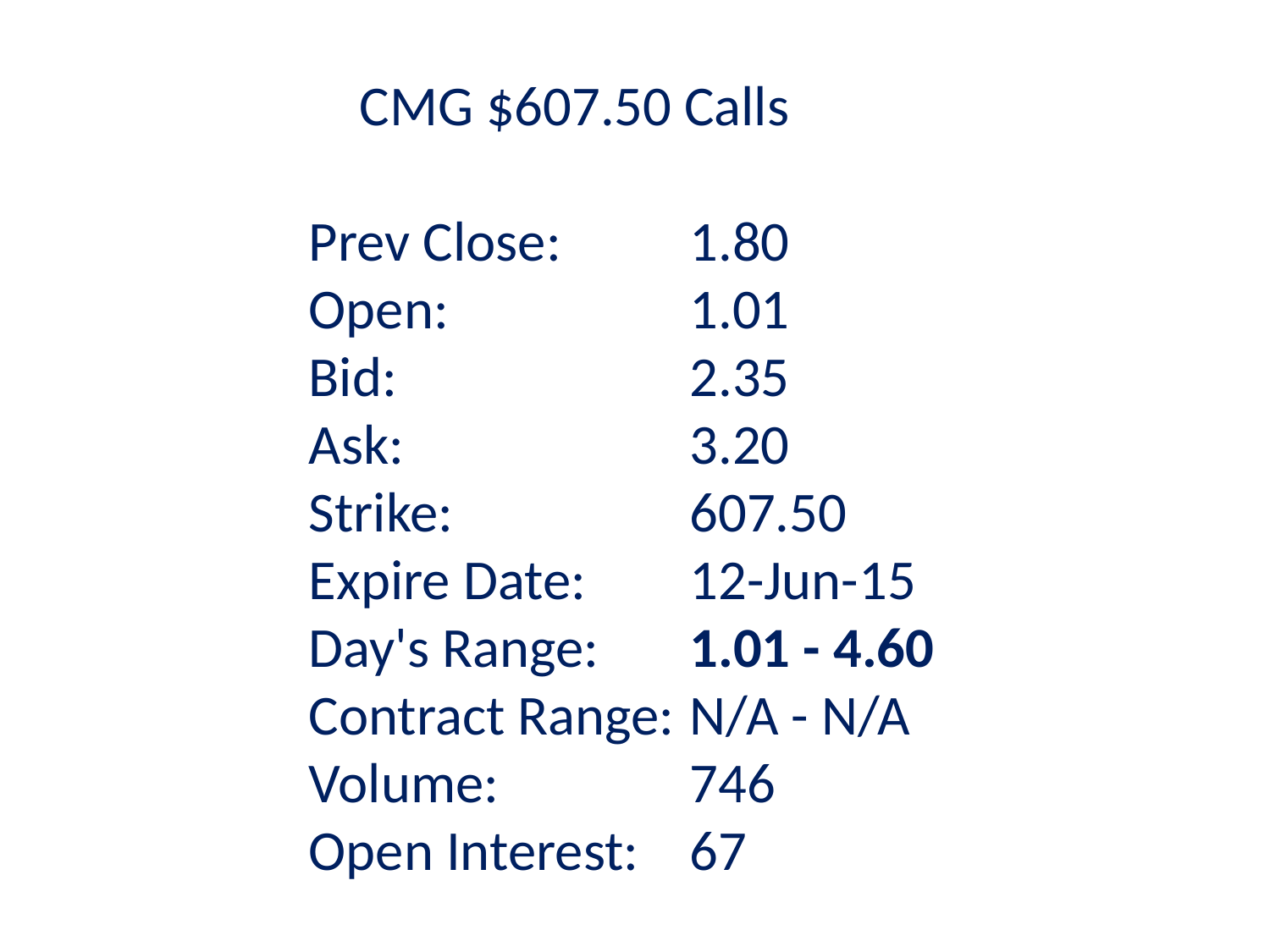

CMG $607.50 Calls

	Prev Close:		1.80
	Open:		1.01
	Bid:			2.35
	Ask:			3.20
	Strike:		607.50
	Expire Date:	12-Jun-15
	Day's Range:	1.01 - 4.60
	Contract Range:	N/A - N/A
	Volume:		746
	Open Interest:	67